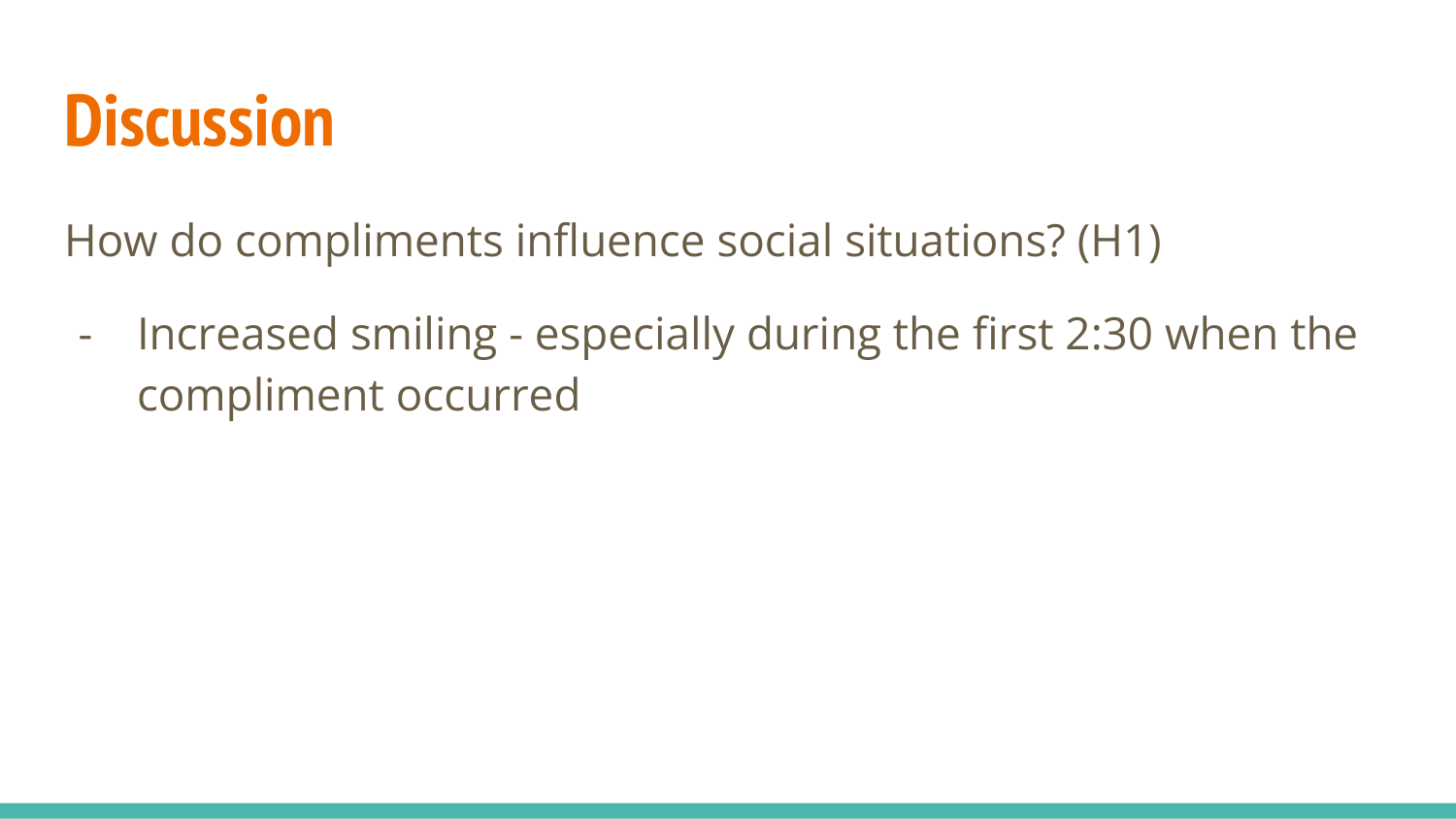

# Discussion
How do compliments influence social situations? (H1)
Increased smiling - especially during the first 2:30 when the compliment occurred